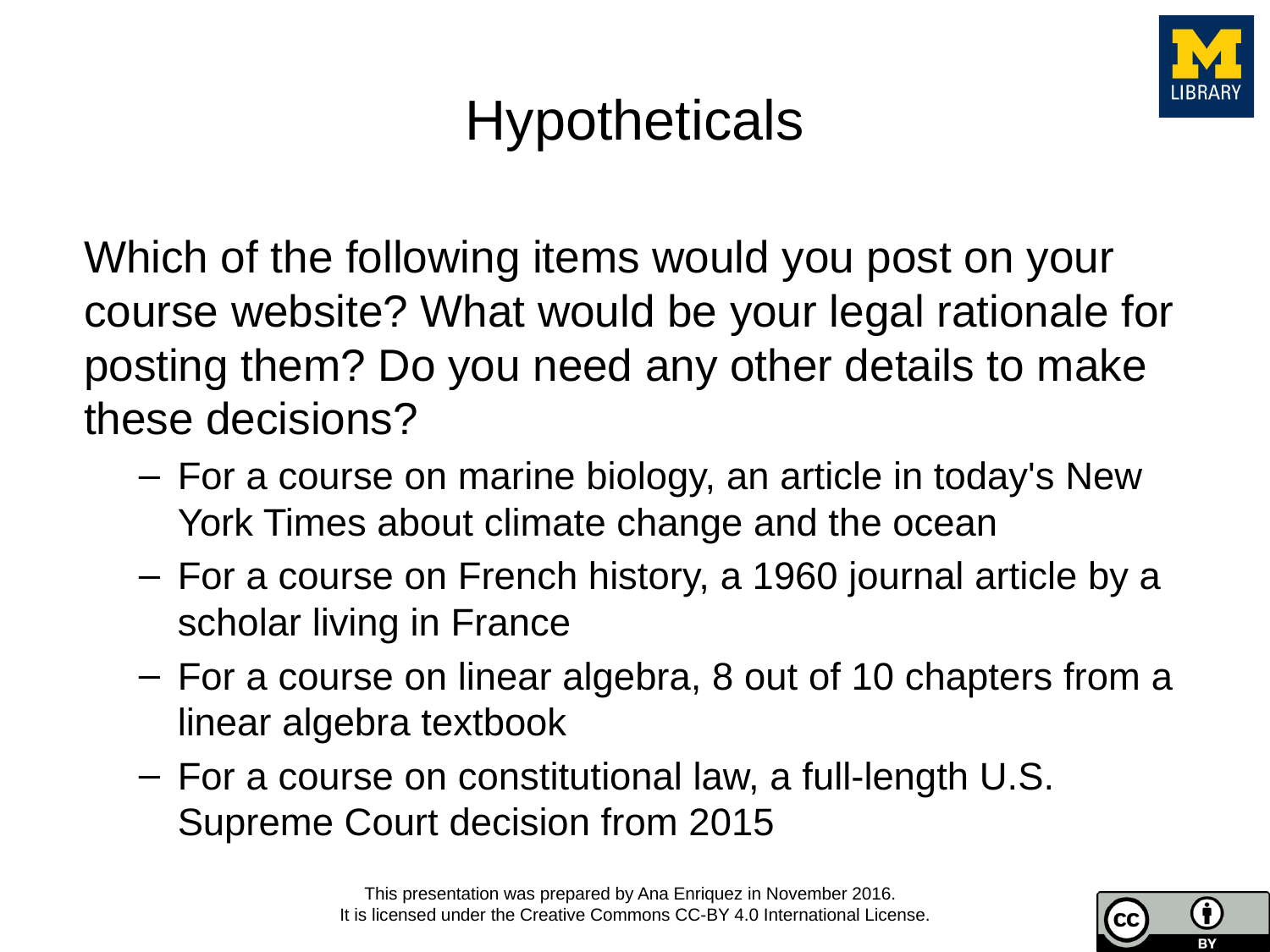

# Hypotheticals
Which of the following items would you post on your course website? What would be your legal rationale for posting them? Do you need any other details to make these decisions?
For a course on marine biology, an article in today's New York Times about climate change and the ocean
For a course on French history, a 1960 journal article by a scholar living in France
For a course on linear algebra, 8 out of 10 chapters from a linear algebra textbook
For a course on constitutional law, a full-length U.S. Supreme Court decision from 2015

This presentation was prepared by Ana Enriquez in November 2016.
It is licensed under the Creative Commons CC-BY 4.0 International License.